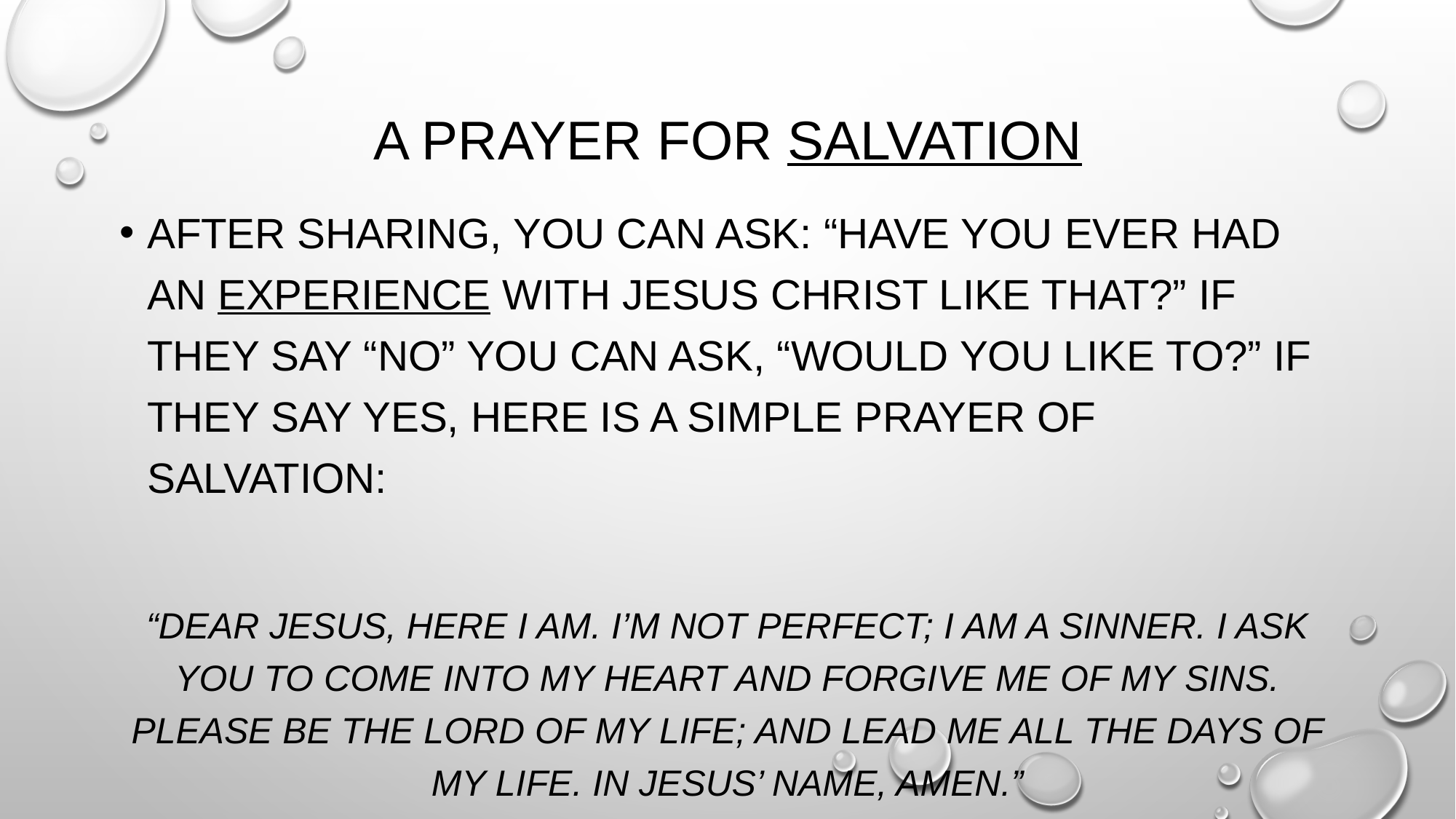

# A prayer for salvation
After sharing, you can ask: “Have you ever had an experience with jesus christ like that?” If they say “no” you can ask, “Would you like to?” If they say yes, here is a simple prayer of salvation:

“Dear Jesus, here I am. I’m not perfect; I am a sinner. I ask you to come into my heart and forgive me of my sins. Please be the Lord of my life; and lead me all the days of my life. In Jesus’ name, Amen.”